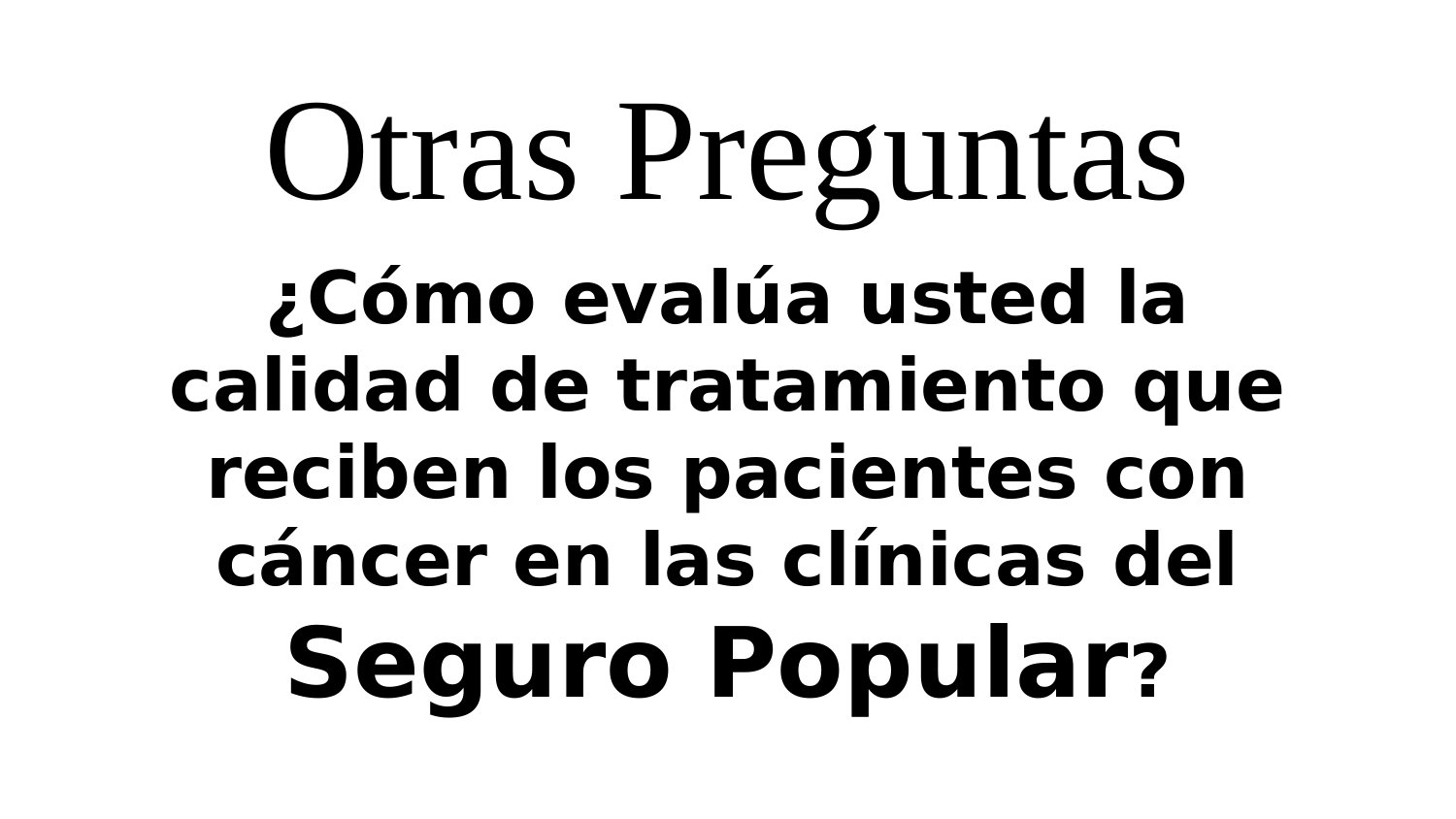

# Otras Preguntas
¿Cómo evalúa usted la calidad de tratamiento que reciben los pacientes con cáncer en las clínicas del Seguro Popular?